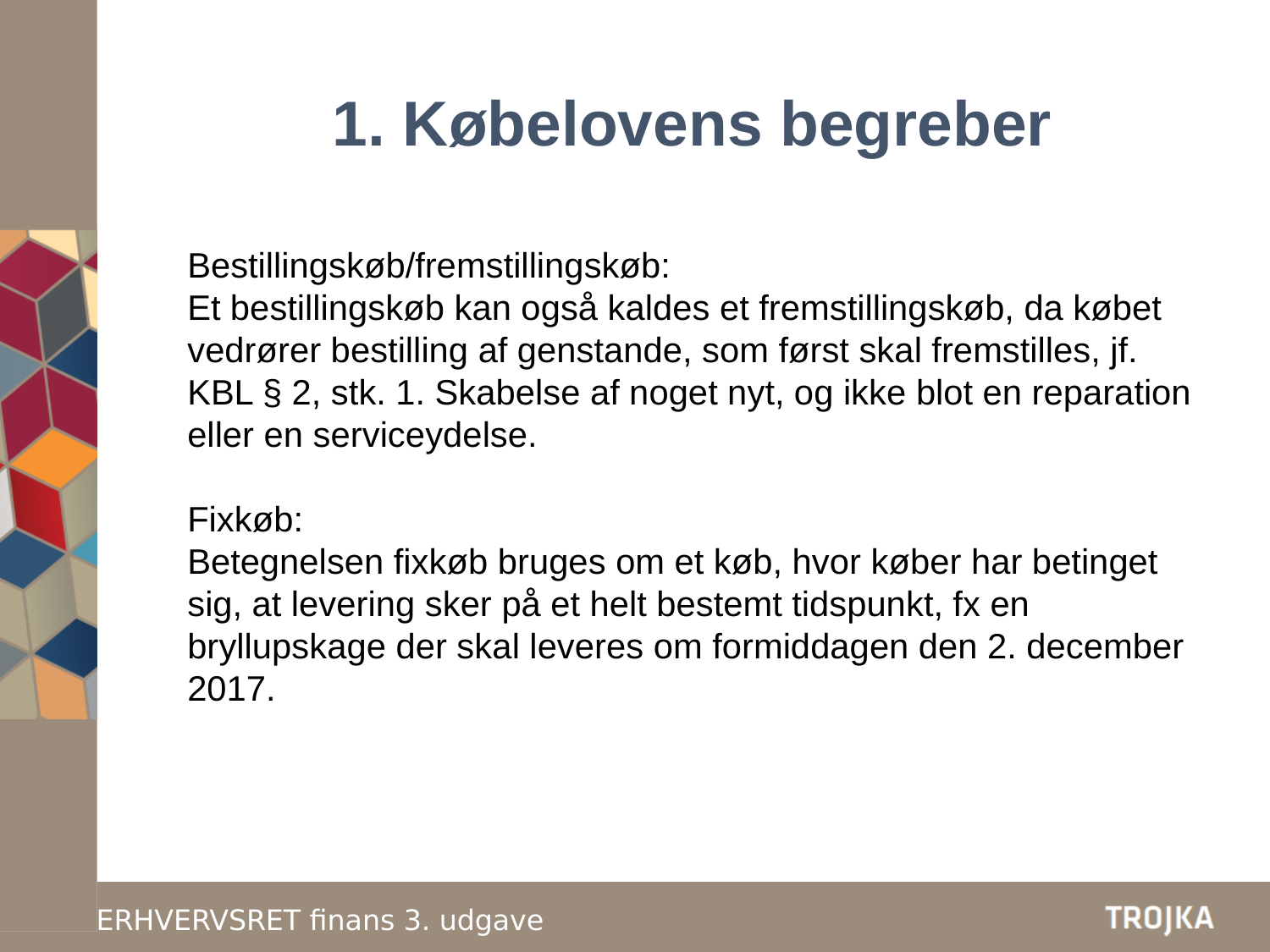

1. Købelovens begreber
Bestillingskøb/fremstillingskøb:
Et bestillingskøb kan også kaldes et fremstillingskøb, da købet vedrører bestilling af genstande, som først skal fremstilles, jf. KBL § 2, stk. 1. Skabelse af noget nyt, og ikke blot en reparation eller en serviceydelse.

Fixkøb:
Betegnelsen fixkøb bruges om et køb, hvor køber har betinget sig, at levering sker på et helt bestemt tidspunkt, fx en bryllupskage der skal leveres om formiddagen den 2. december 2017.